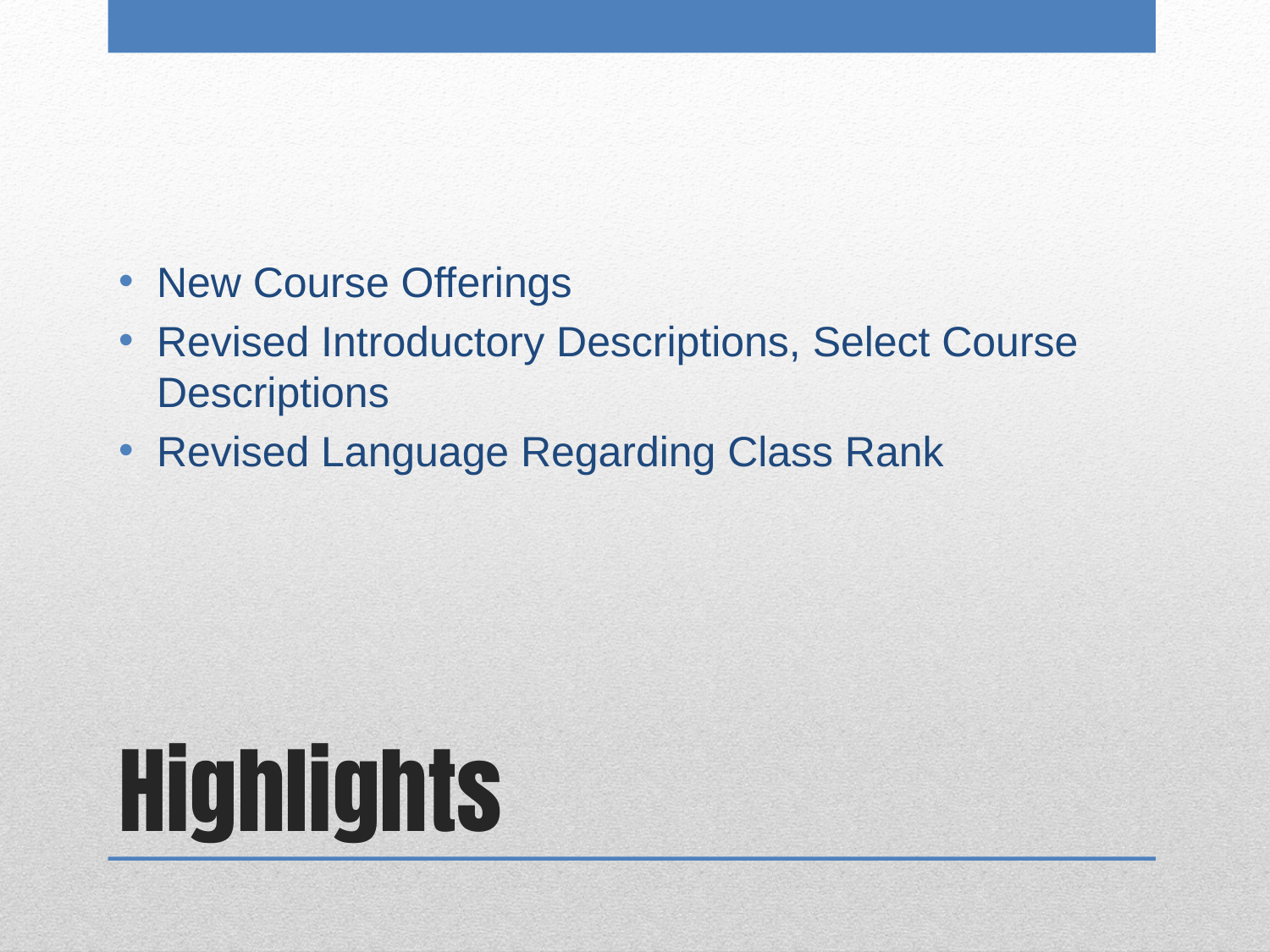

New Course Offerings
Revised Introductory Descriptions, Select Course Descriptions
Revised Language Regarding Class Rank
# Highlights